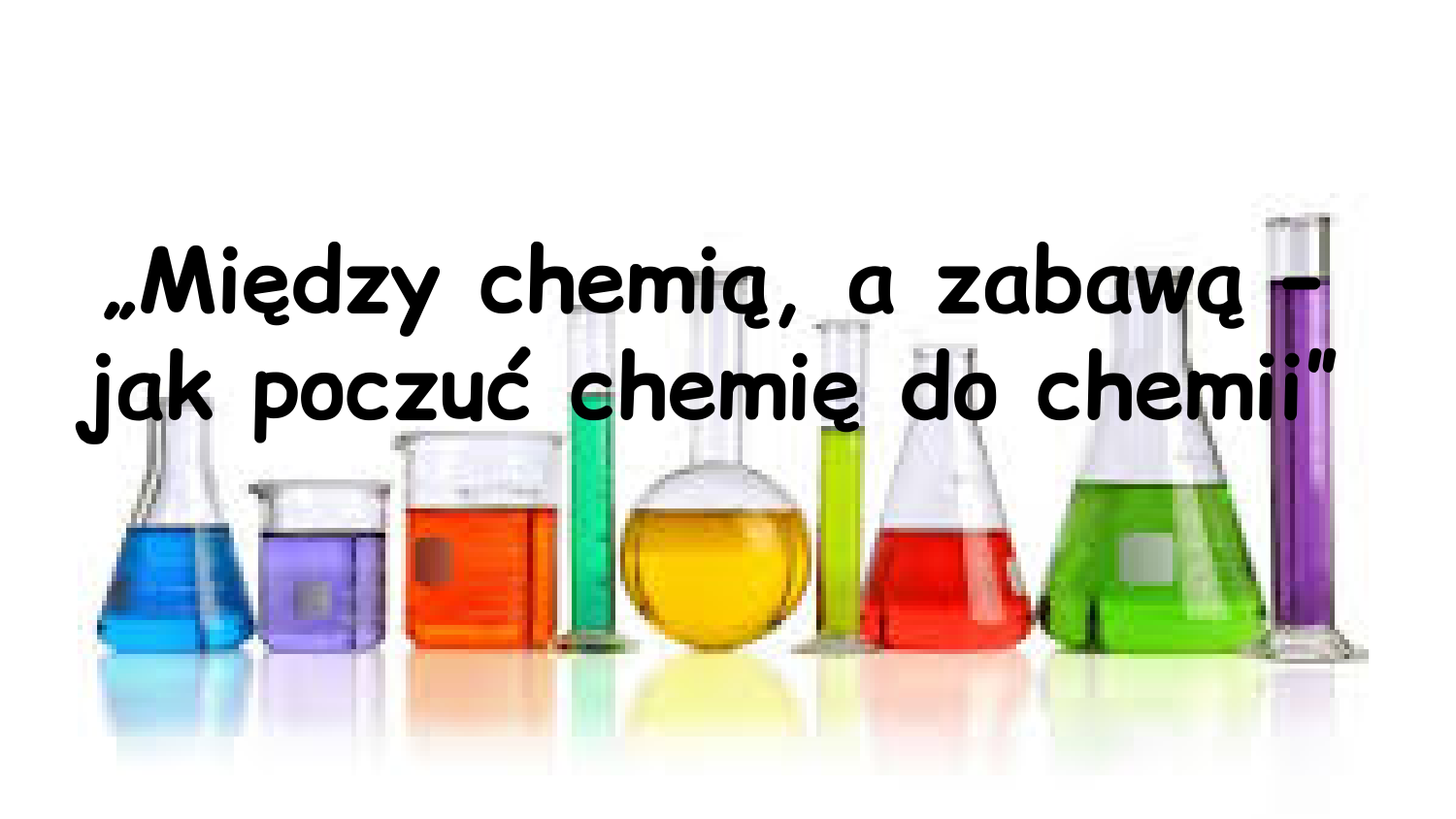

# „Między chemią, a zabawą – jak poczuć chemię do chemii”